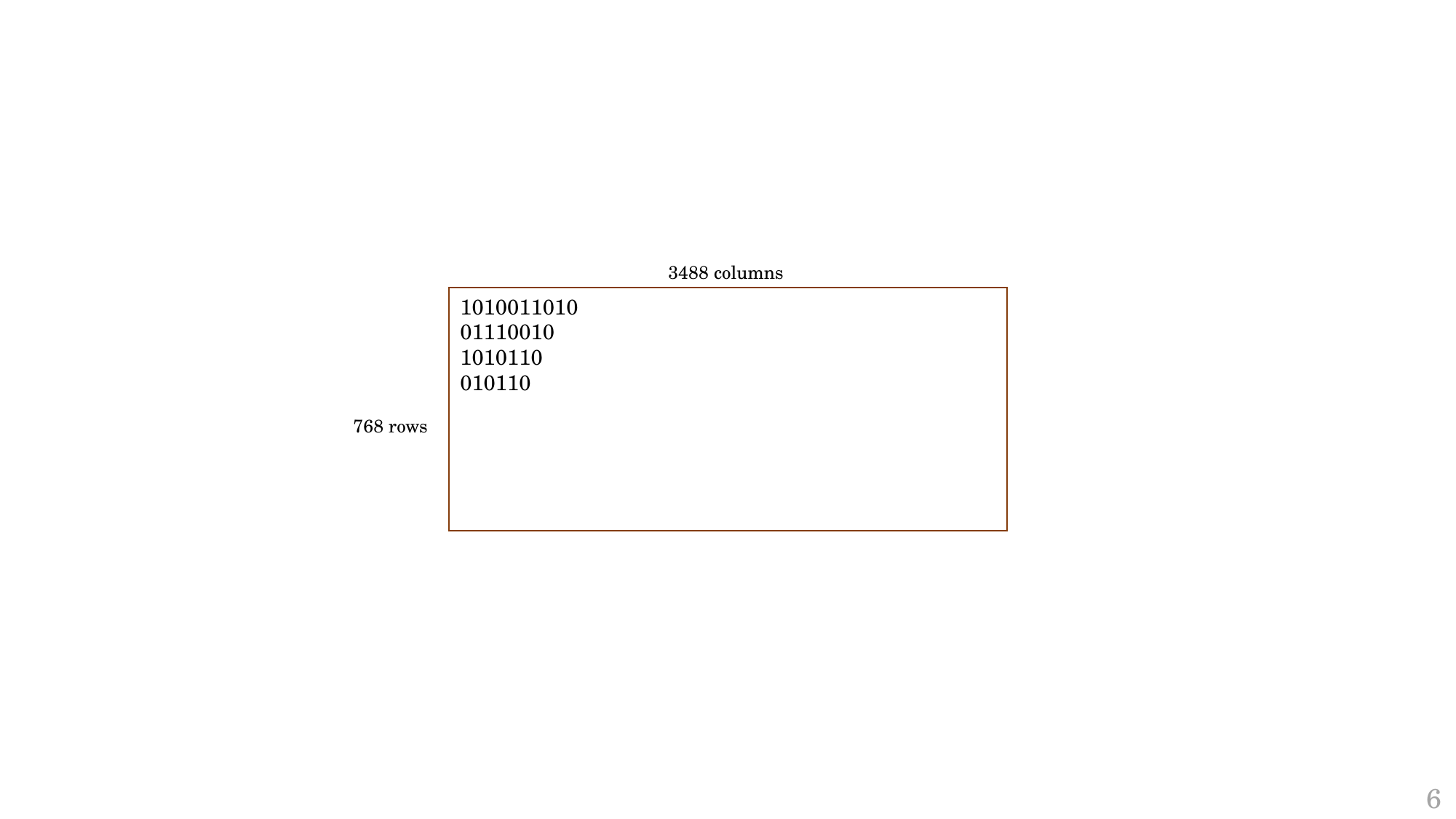

3488 columns
1010011010
01110010
1010110
010110
768 rows
6